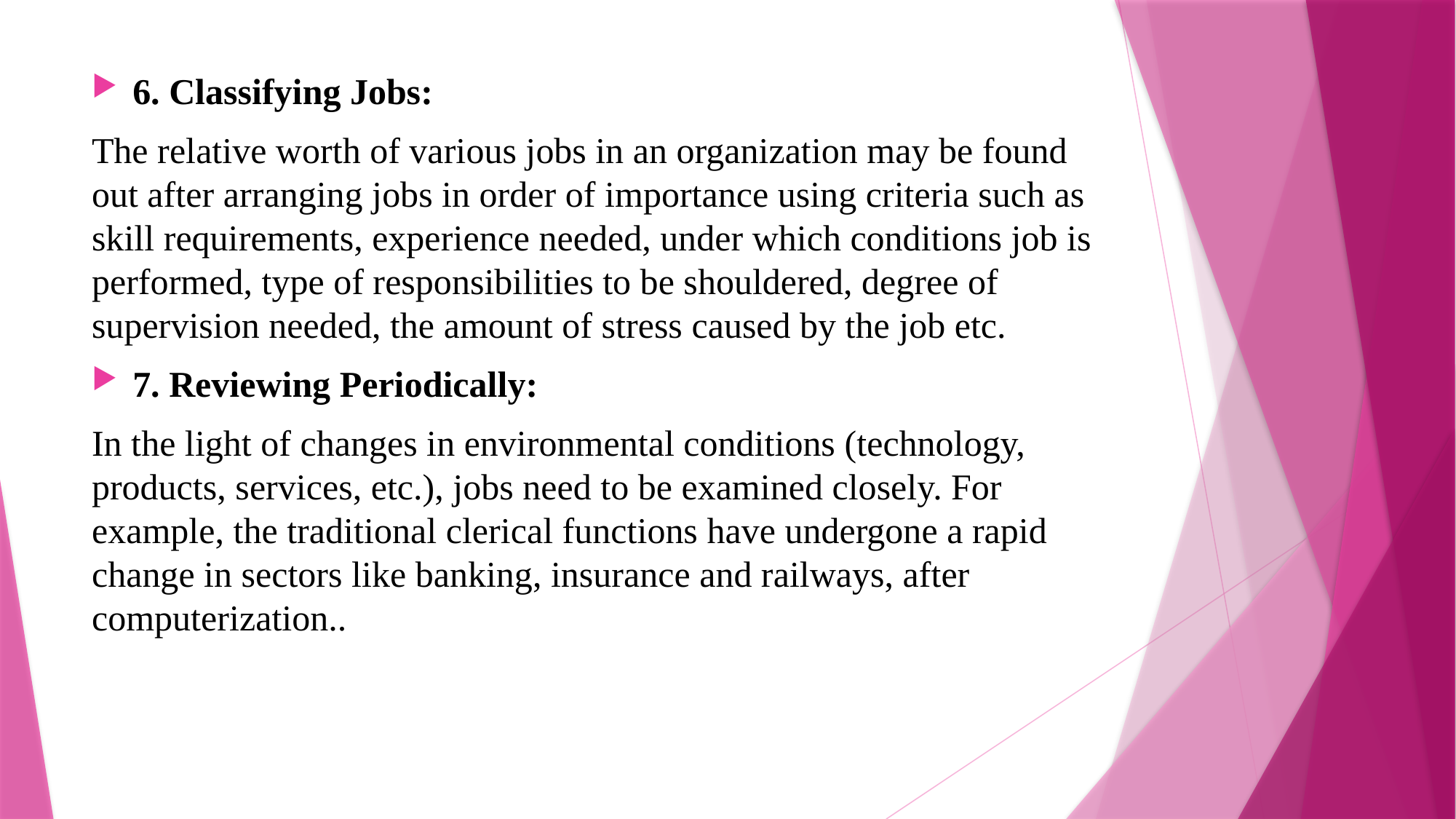

6. Classifying Jobs:
The relative worth of various jobs in an organization may be found out after arranging jobs in order of importance using criteria such as skill requirements, experience needed, under which conditions job is performed, type of responsibilities to be shouldered, degree of supervision needed, the amount of stress caused by the job etc.
7. Reviewing Periodically:
In the light of changes in environmental conditions (technology, products, services, etc.), jobs need to be examined closely. For example, the traditional clerical functions have undergone a rapid change in sectors like banking, insurance and railways, after computerization..